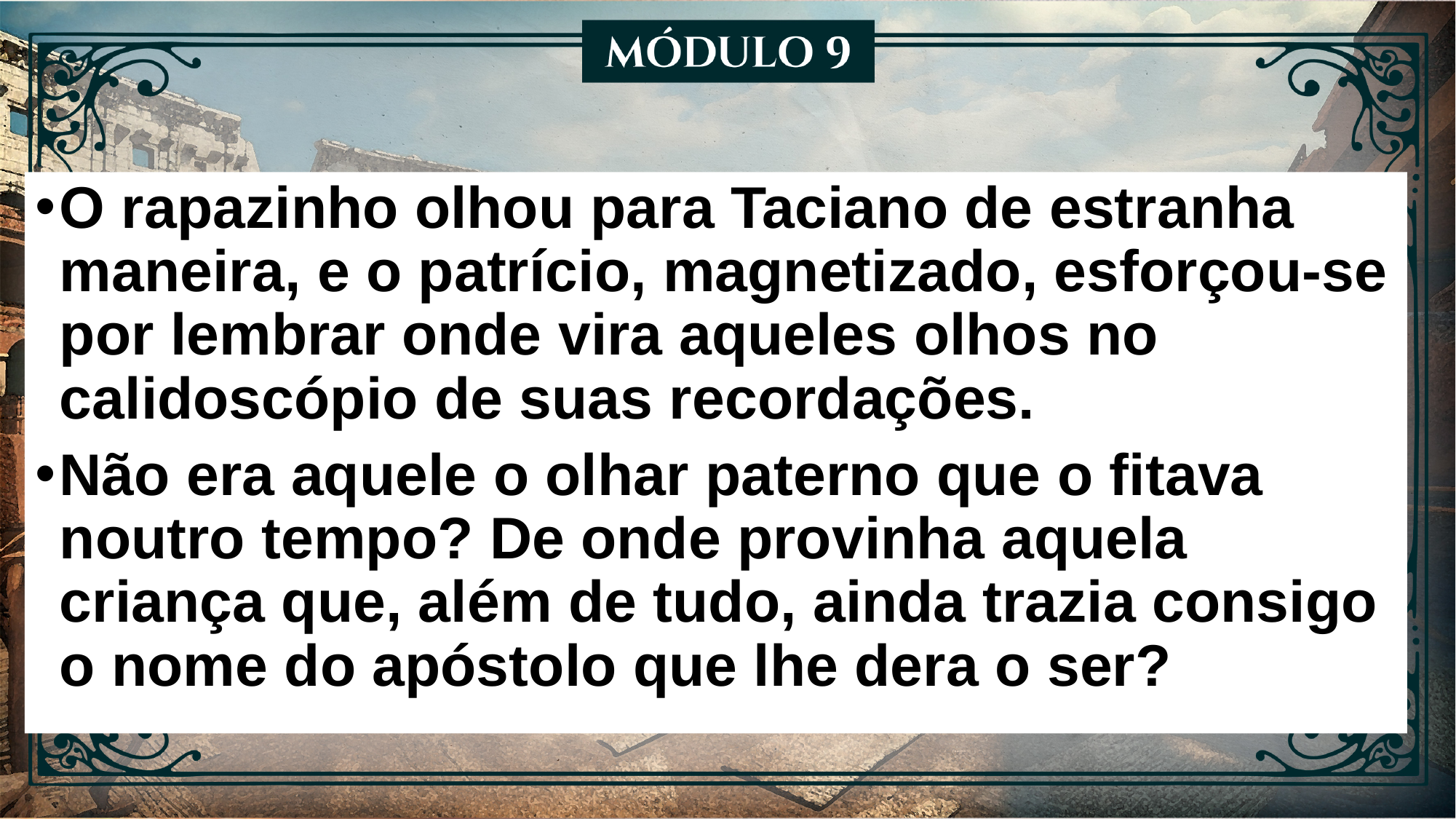

O rapazinho olhou para Taciano de estranha maneira, e o patrício, magnetizado, esforçou-se por lembrar onde vira aqueles olhos no calidoscópio de suas recordações.
Não era aquele o olhar paterno que o fitava noutro tempo? De onde provinha aquela criança que, além de tudo, ainda trazia consigo o nome do apóstolo que lhe dera o ser?